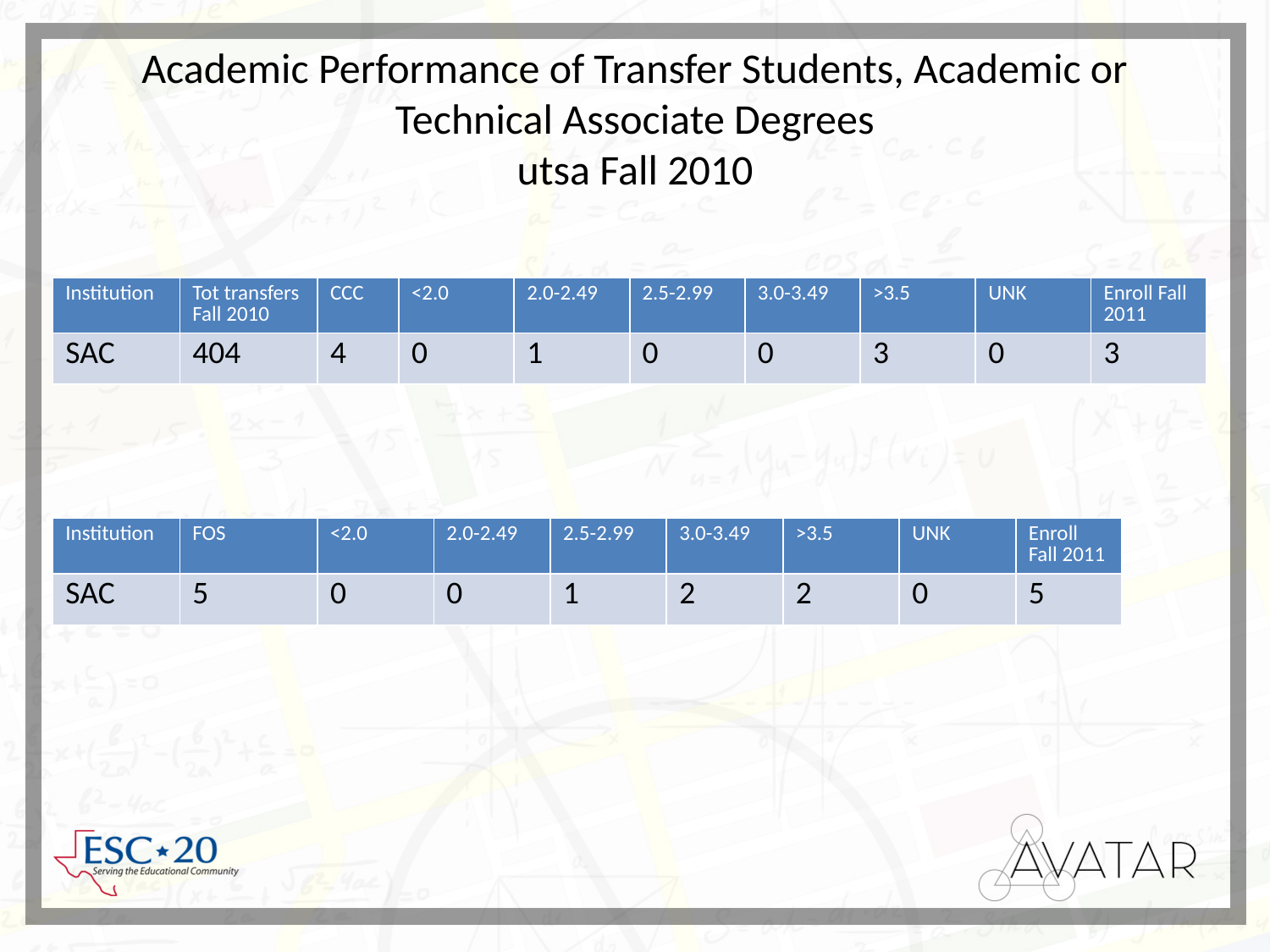

# Academic Performance of Transfer Students, Academic or Technical Associate Degrees utsa Fall 2010
| Institution | Tot transfers Fall 2010 | CCC | <2.0 | 2.0-2.49 | 2.5-2.99 | 3.0-3.49 | >3.5 | UNK | Enroll Fall 2011 |
| --- | --- | --- | --- | --- | --- | --- | --- | --- | --- |
| SAC | 404 | 4 | 0 | 1 | 0 | 0 | 3 | 0 | 3 |
| Institution | FOS | <2.0 | 2.0-2.49 | 2.5-2.99 | 3.0-3.49 | >3.5 | UNK | Enroll Fall 2011 |
| --- | --- | --- | --- | --- | --- | --- | --- | --- |
| SAC | 5 | 0 | 0 | 1 | 2 | 2 | 0 | 5 |